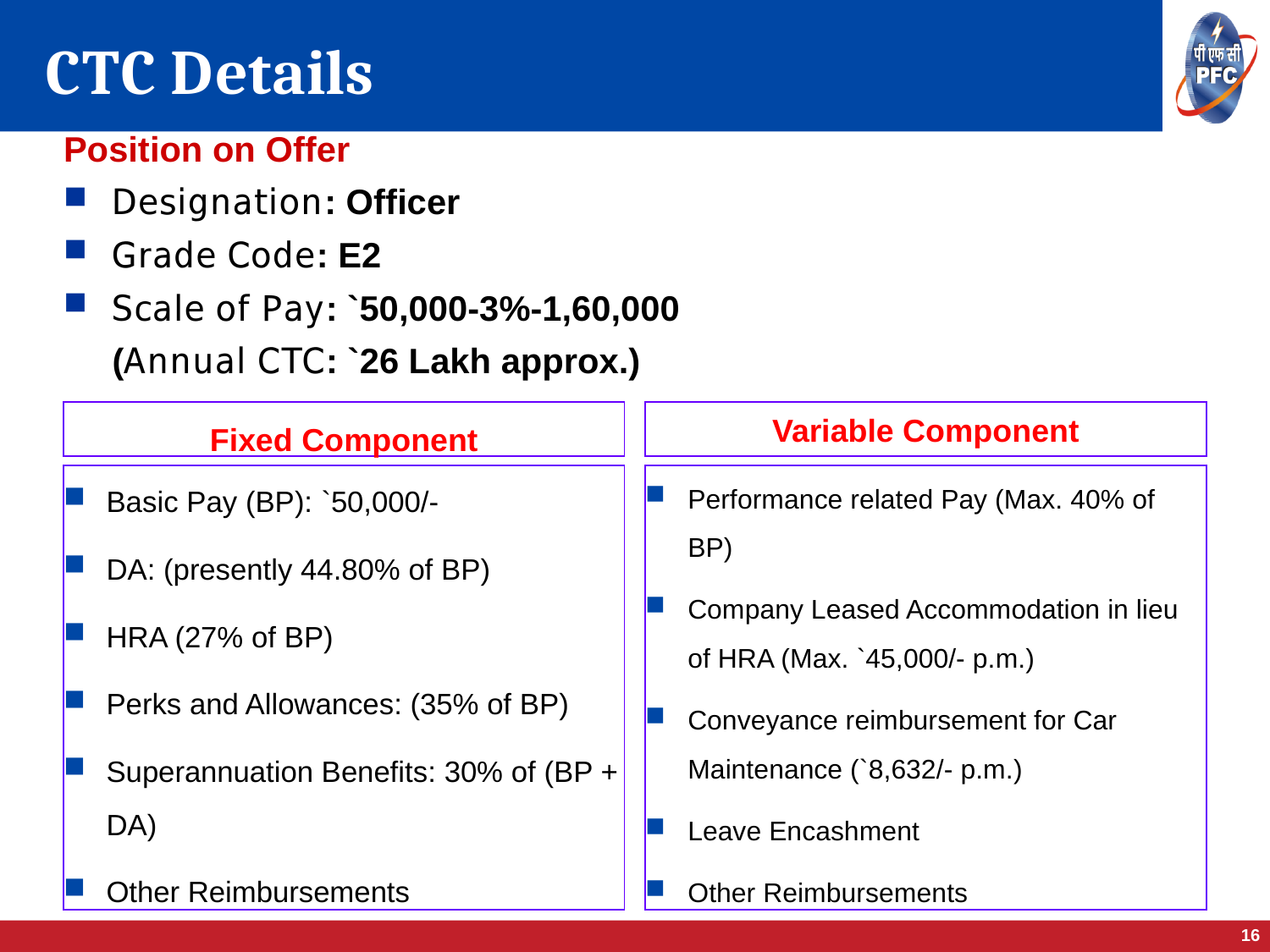

# CTC Details
Position on Offer
Designation: Officer
Grade Code: E2
Scale of Pay: `50,000-3%-1,60,000
     (Annual CTC: `26 Lakh approx.)
Fixed Component
Variable Component
Basic Pay (BP): `50,000/-
DA: (presently 44.80% of BP)
HRA (27% of BP)
Perks and Allowances: (35% of BP)
Superannuation Benefits: 30% of (BP + DA)
Other Reimbursements

Performance related Pay (Max. 40% of BP)
Company Leased Accommodation in lieu of HRA (Max. `45,000/- p.m.)
Conveyance reimbursement for Car Maintenance (`8,632/- p.m.)
Leave Encashment
Other Reimbursements